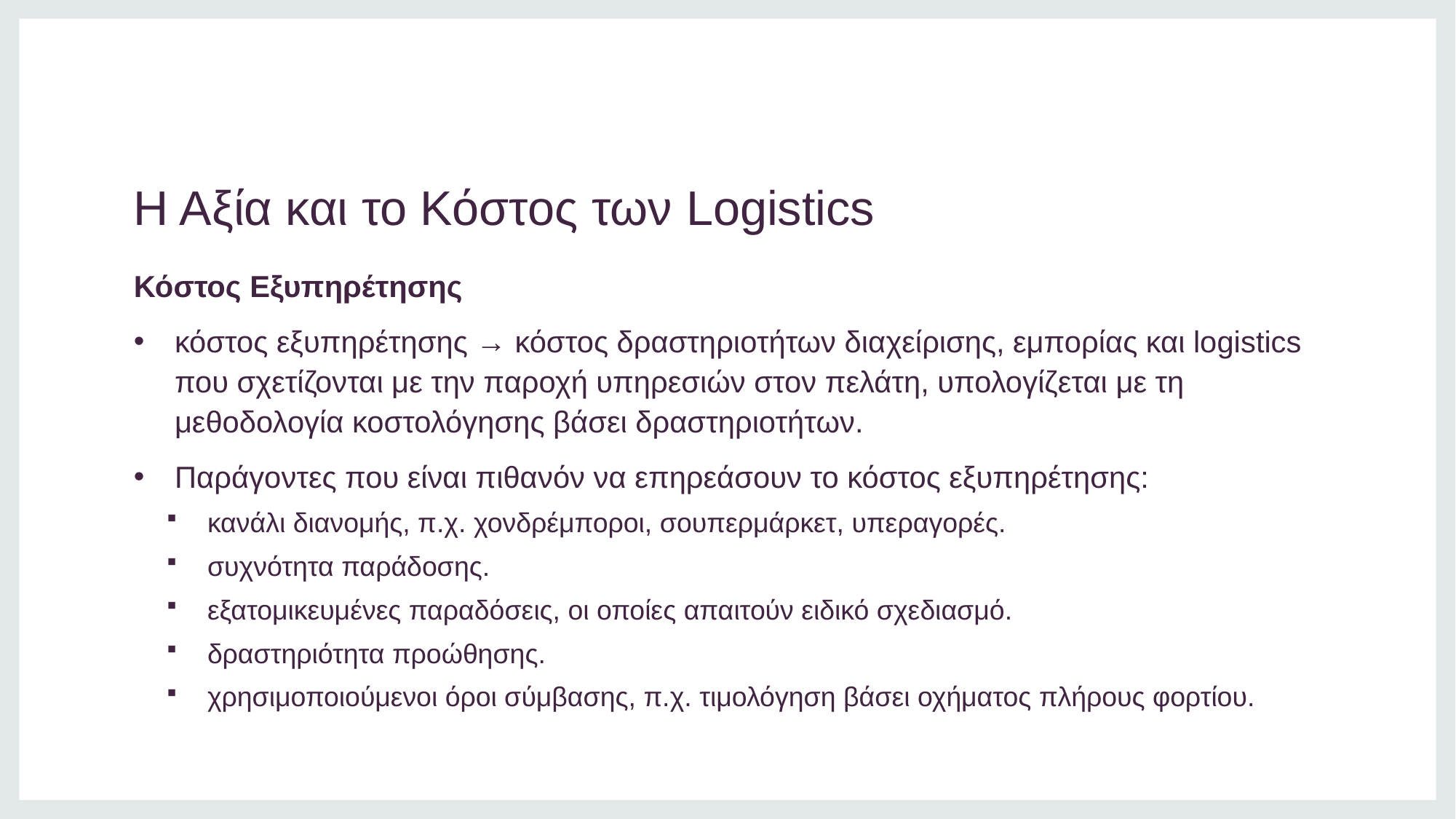

# Η Αξία και το Κόστος των Logistics
Κόστος Εξυπηρέτησης
κόστος εξυπηρέτησης → κόστος δραστηριοτήτων διαχείρισης, εμπορίας και logistics που σχετίζονται με την παροχή υπηρεσιών στον πελάτη, υπολογίζεται με τη μεθοδολογία κοστολόγησης βάσει δραστηριοτήτων.
Παράγοντες που είναι πιθανόν να επηρεάσουν το κόστος εξυπηρέτησης:
κανάλι διανομής, π.χ. χονδρέμποροι, σουπερμάρκετ, υπεραγορές.
συχνότητα παράδοσης.
εξατομικευμένες παραδόσεις, οι οποίες απαιτούν ειδικό σχεδιασμό.
δραστηριότητα προώθησης.
χρησιμοποιούμενοι όροι σύμβασης, π.χ. τιμολόγηση βάσει οχήματος πλήρους φορτίου.